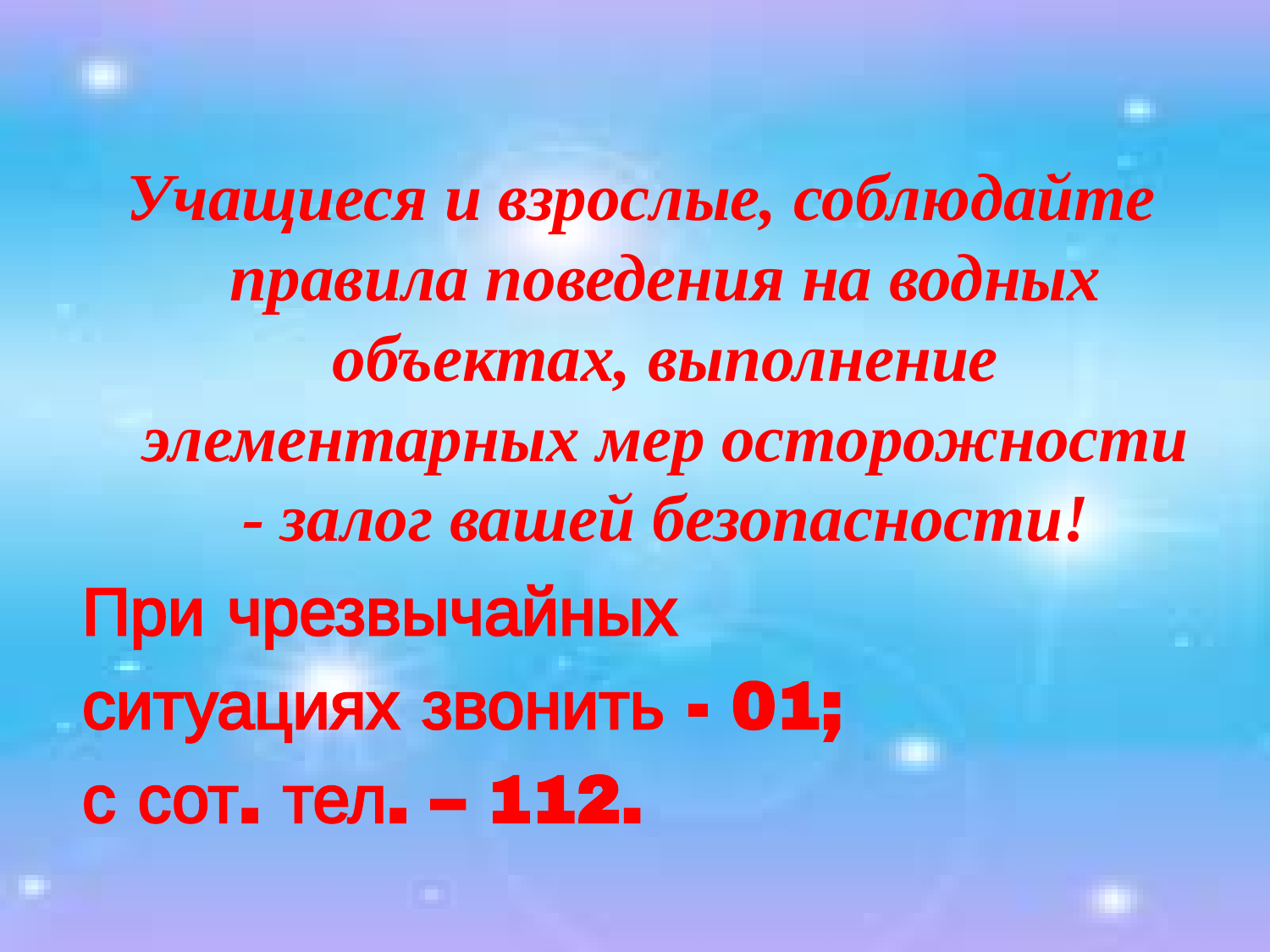

Учащиеся и взрослые, соблюдайте правила поведения на водных объектах, выполнение элементарных мер осторожности - залог вашей безопасности!
При чрезвычайных
ситуациях звонить - 01;
с сот. тел. – 112.